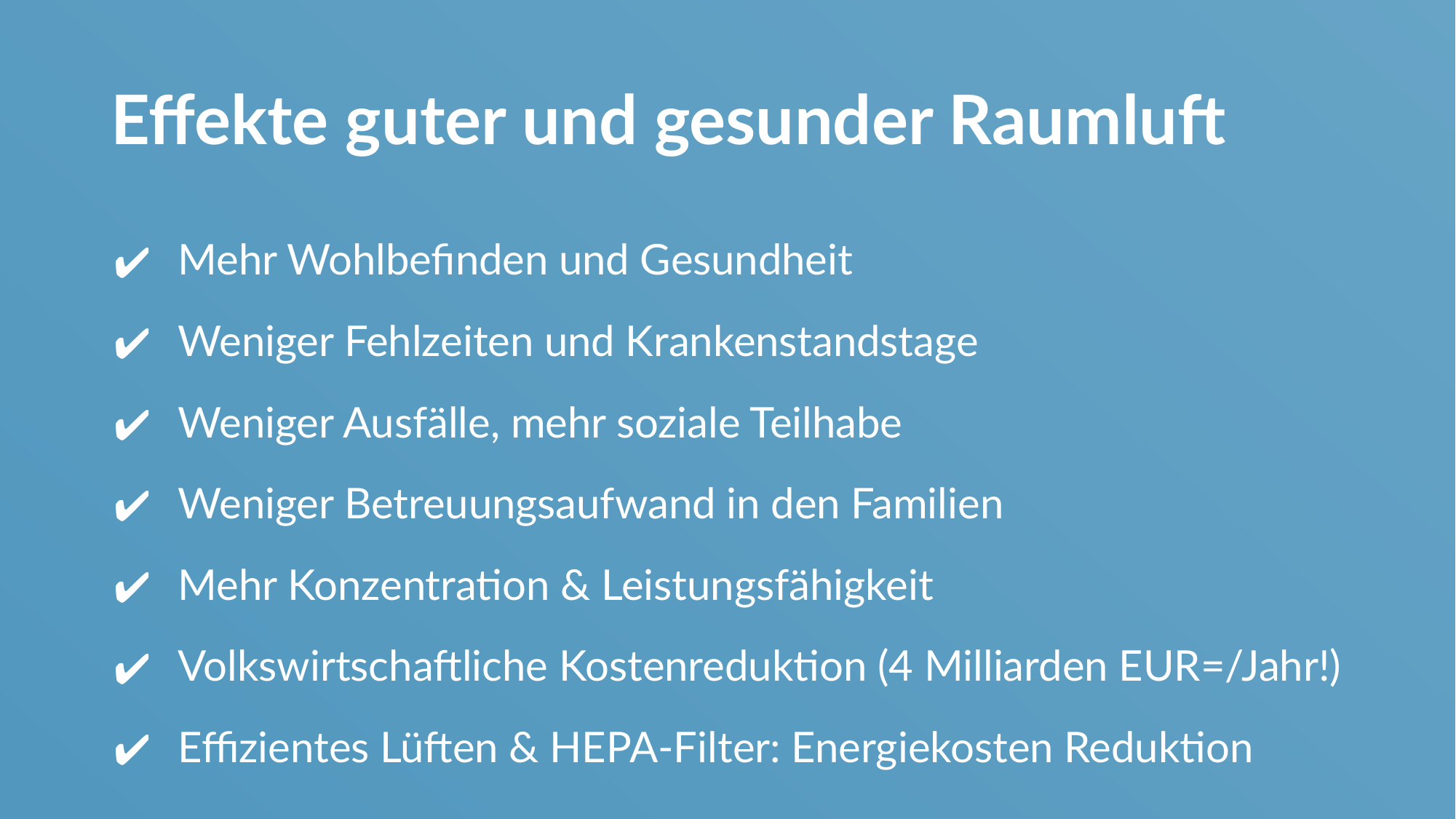

# Effekte guter und gesunder Raumluft
Mehr Wohlbefinden und Gesundheit
Weniger Fehlzeiten und Krankenstandstage
Weniger Ausfälle, mehr soziale Teilhabe
Weniger Betreuungsaufwand in den Familien
Mehr Konzentration & Leistungsfähigkeit
Volkswirtschaftliche Kostenreduktion (4 Milliarden EUR=/Jahr!)
Effizientes Lüften & HEPA-Filter: Energiekosten Reduktion